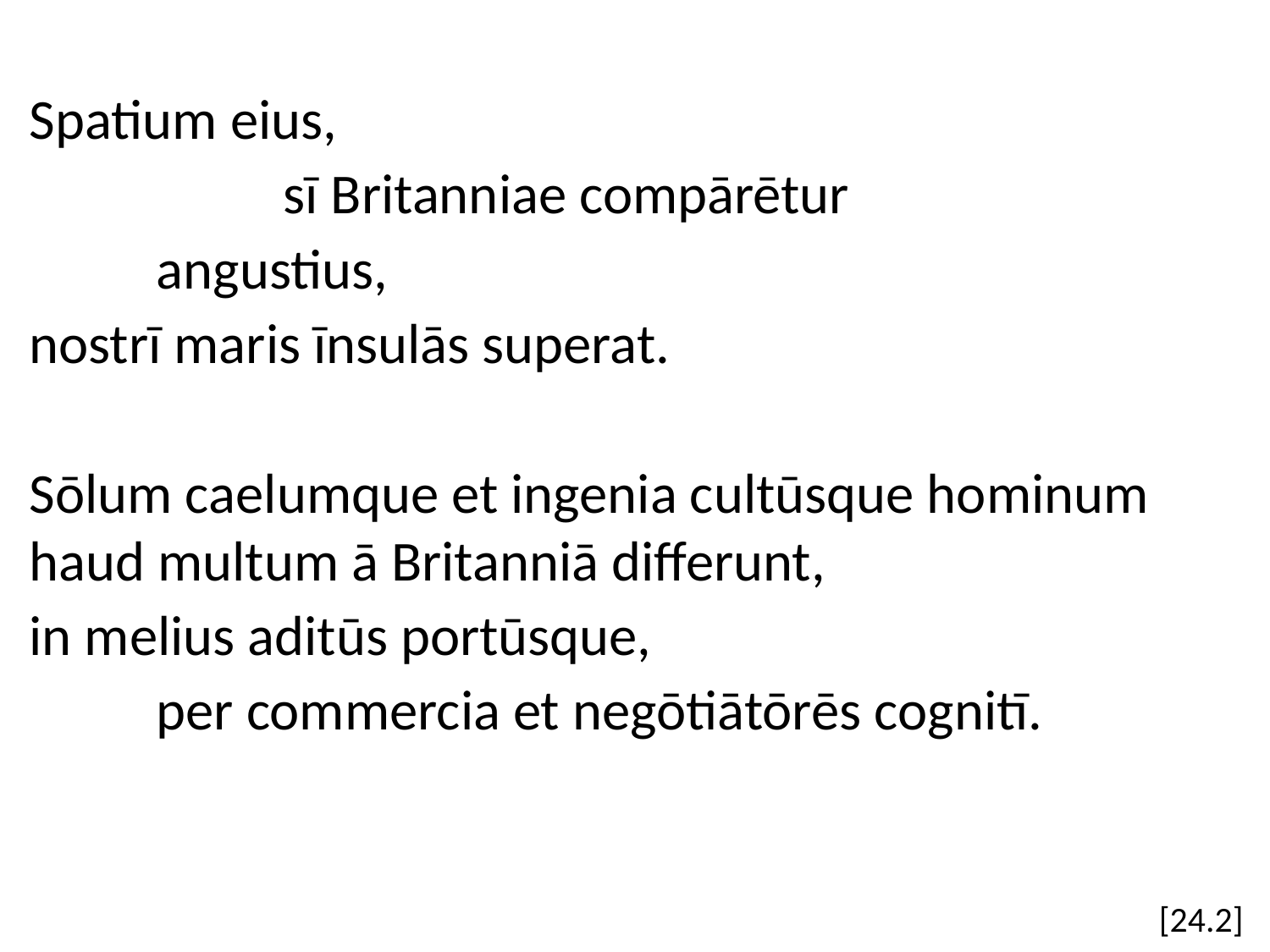

Spatium eius,
		sī Britanniae compārētur
	angustius,
nostrī maris īnsulās superat.

Sōlum caelumque et ingenia cultūsque hominum haud multum ā Britanniā differunt,
in melius aditūs portūsque,
	per commercia et negōtiātōrēs cognitī.

[24.2]
#